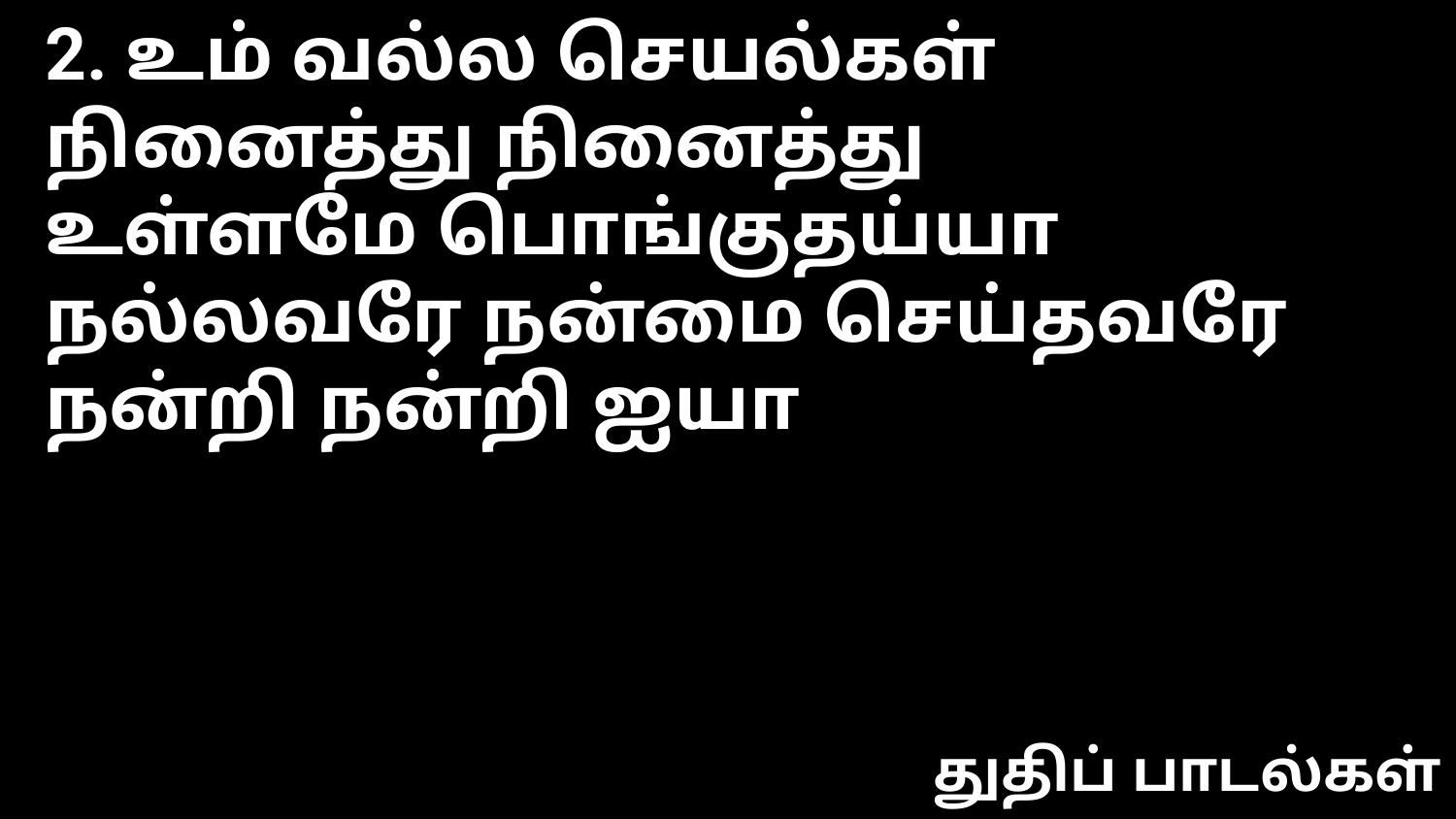

2. உம் வல்ல செயல்கள் நினைத்து நினைத்து
உள்ளமே பொங்குதய்யா
நல்லவரே நன்மை செய்தவரே
நன்றி நன்றி ஐயா

துதிப் பாடல்கள்